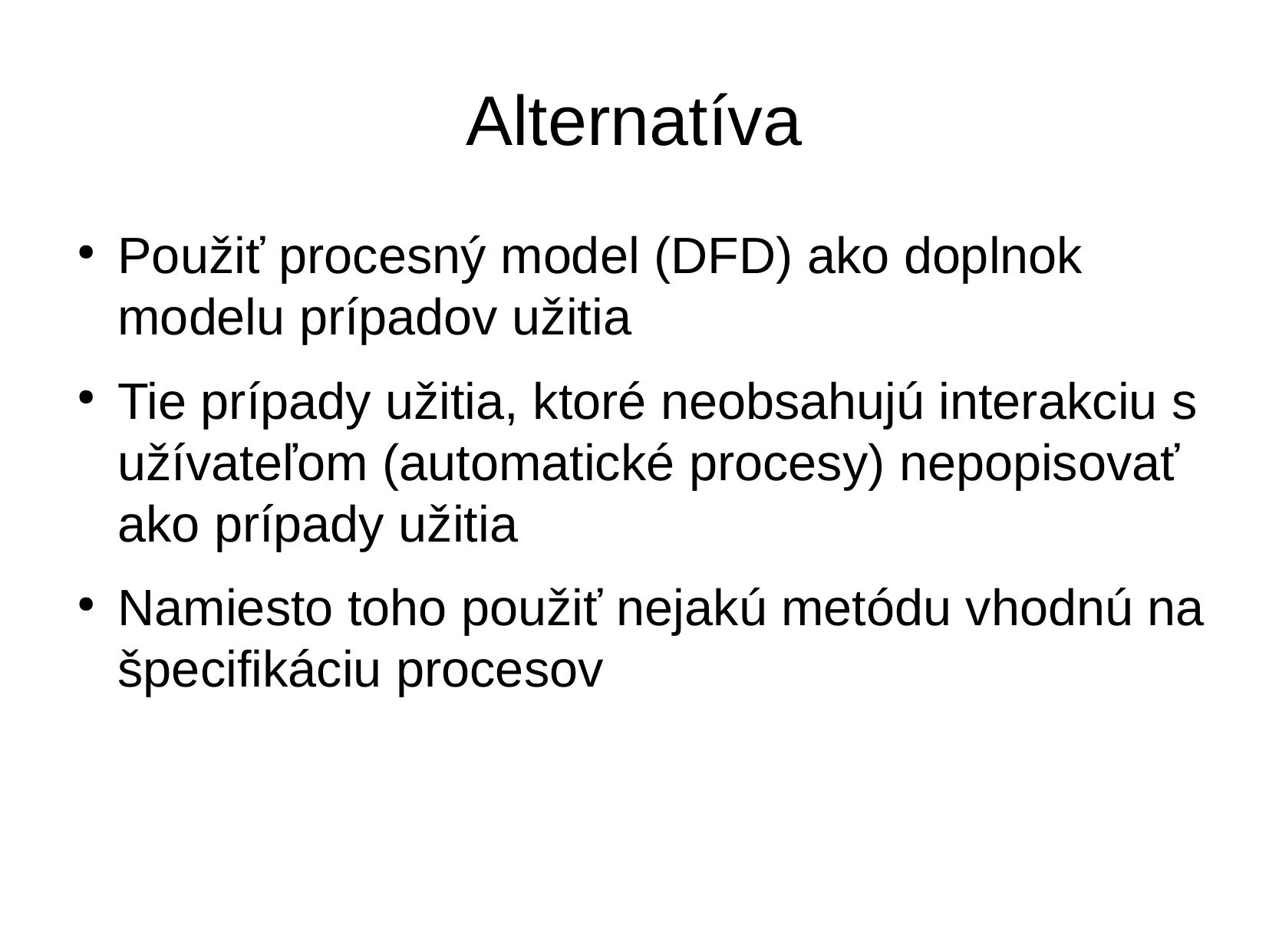

# Alternatíva
Použiť procesný model (DFD) ako doplnok modelu prípadov užitia
Tie prípady užitia, ktoré neobsahujú interakciu s užívateľom (automatické procesy) nepopisovať ako prípady užitia
Namiesto toho použiť nejakú metódu vhodnú na špecifikáciu procesov